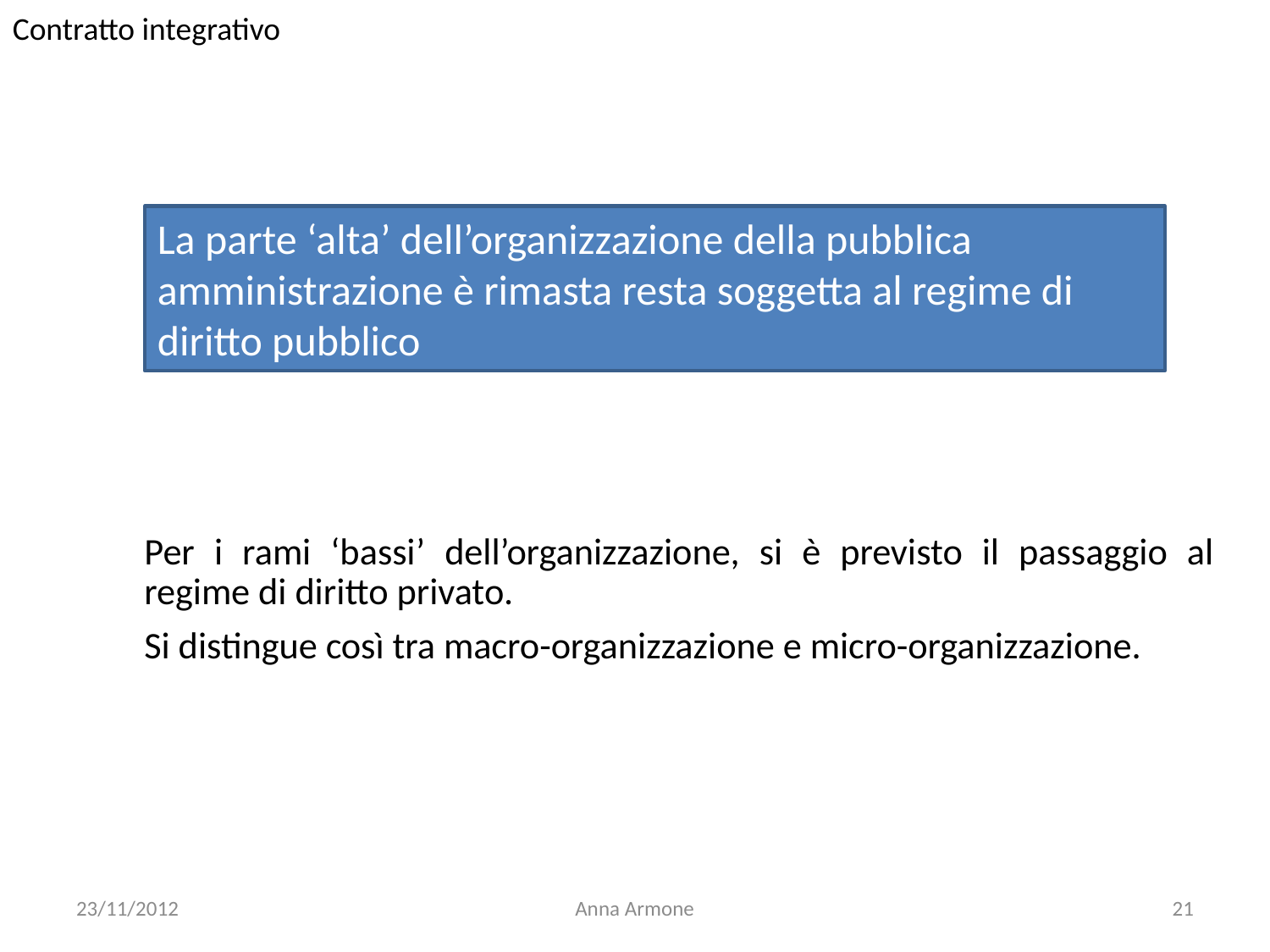

Contratto integrativo
La parte ‘alta’ dell’organizzazione della pubblica amministrazione è rimasta resta soggetta al regime di diritto pubblico
	Per i rami ‘bassi’ dell’organizzazione, si è previsto il passaggio al regime di diritto privato.
	Si distingue così tra macro-organizzazione e micro-organizzazione.

23/11/2012
Anna Armone
21